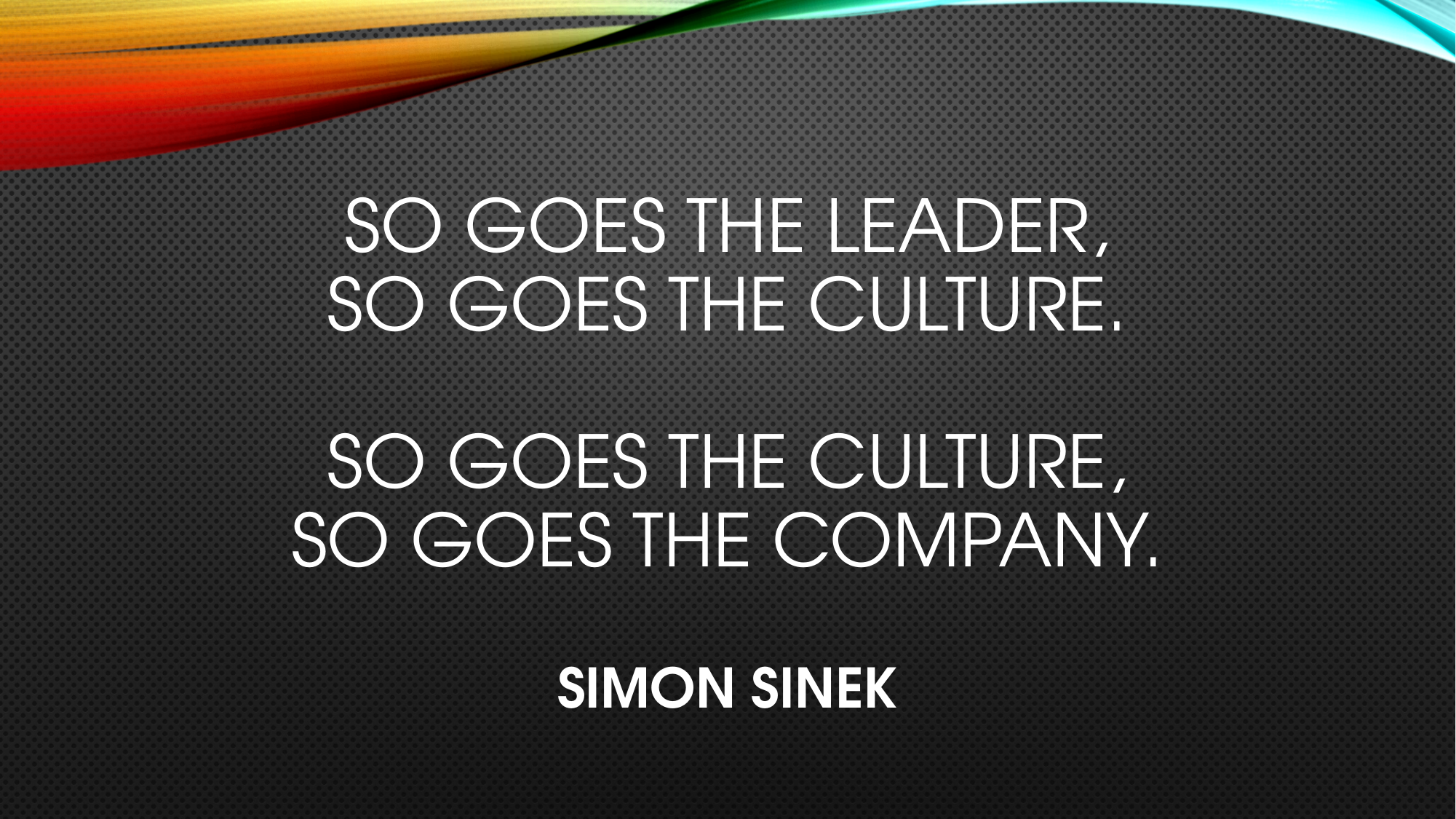

# So goes the leader, so goes the culture. So goes the culture, so goes the company. SIMON SINEK